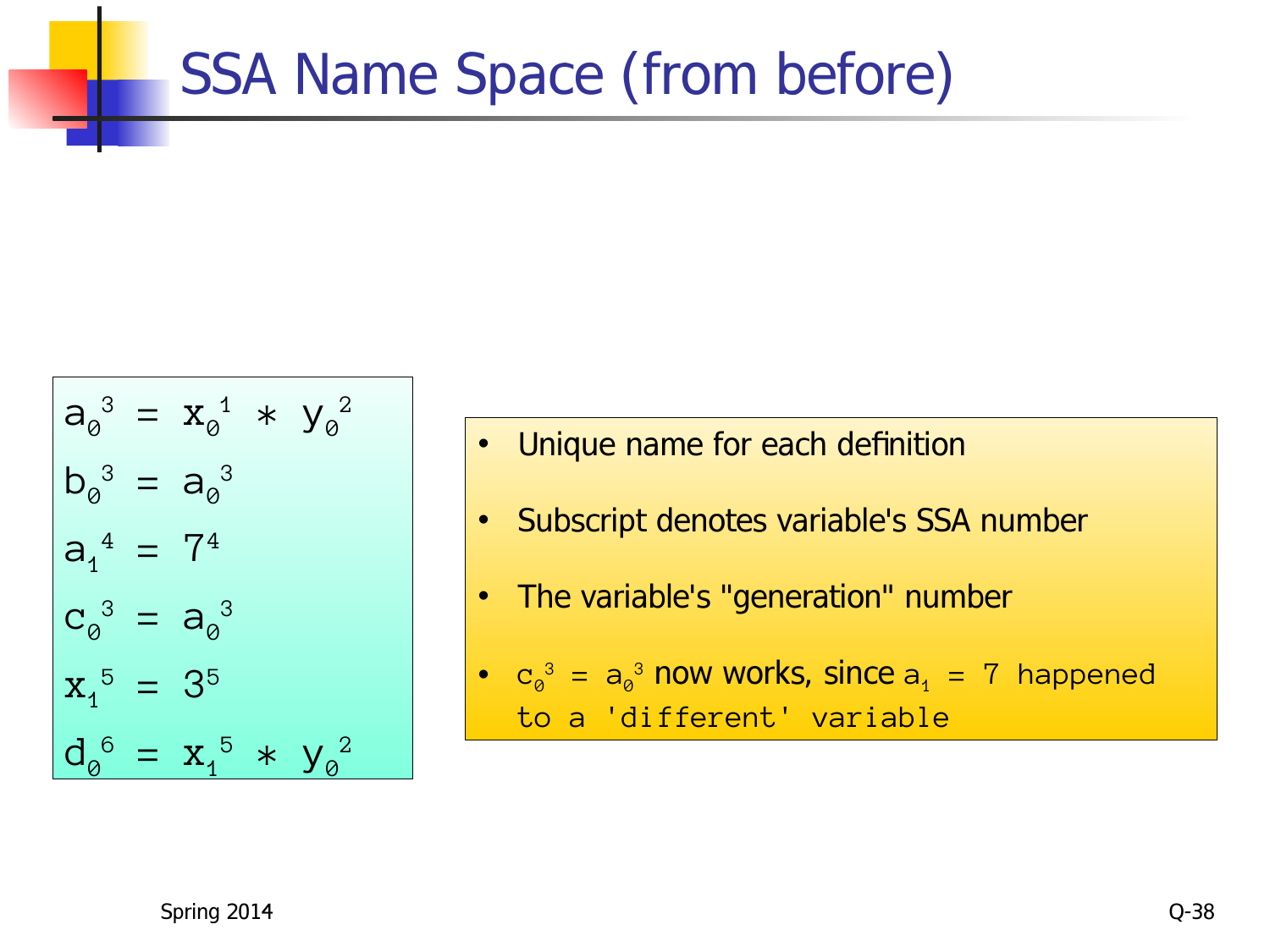

# SSA Name Space (from before)
a03 = x01 * y02
b03 = a03
a14 = 74
c03 = a03
x15 = 35
d06 = x15 * y02
Unique name for each definition

Subscript denotes variable's SSA number

The variable's "generation" number

c03 = a03 now works, since a1 = 7 happened to a 'different' variable
Spring 2014
Q-38